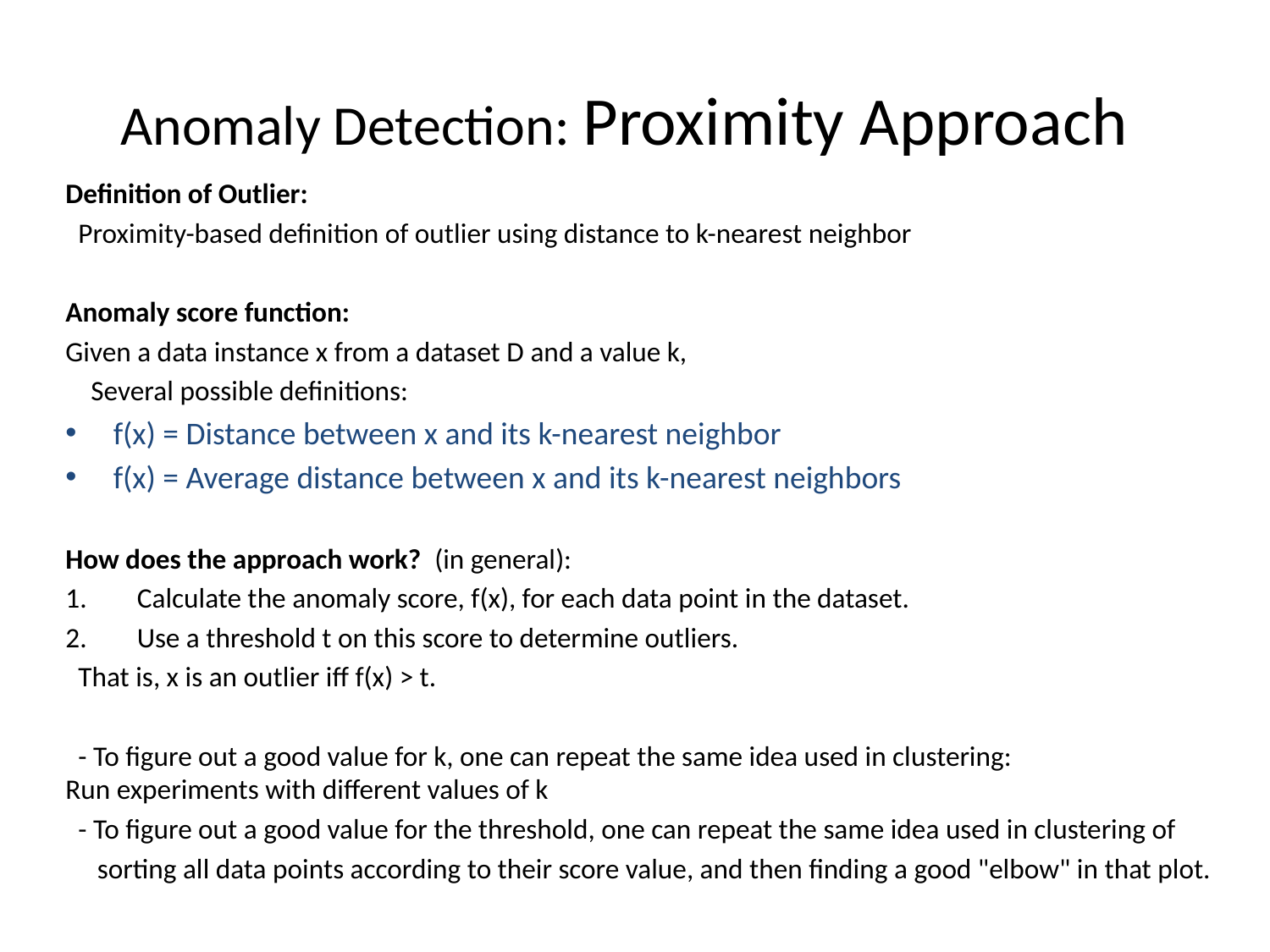

# Anomaly Detection: Proximity Approach
Definition of Outlier:
  Proximity-based definition of outlier using distance to k-nearest neighbor

Anomaly score function:
Given a data instance x from a dataset D and a value k,
    Several possible definitions:
f(x) = Distance between x and its k-nearest neighbor
f(x) = Average distance between x and its k-nearest neighbors

How does the approach work?  (in general):
Calculate the anomaly score, f(x), for each data point in the dataset.
Use a threshold t on this score to determine outliers.
  That is, x is an outlier iff f(x) > t.

  - To figure out a good value for k, one can repeat the same idea used in clustering:                             	Run experiments with different values of k
  - To figure out a good value for the threshold, one can repeat the same idea used in clustering of
     sorting all data points according to their score value, and then finding a good "elbow" in that plot.